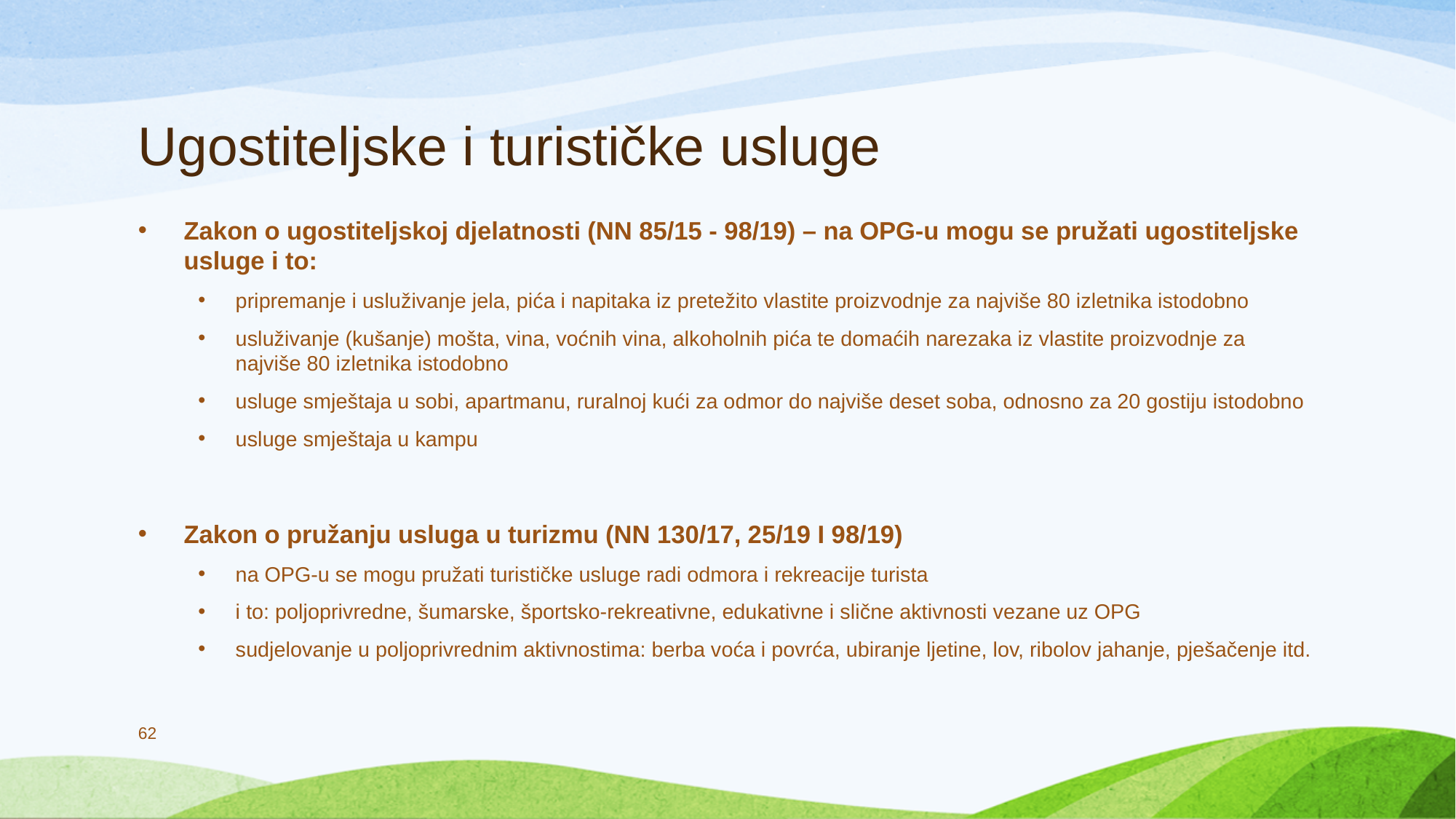

# Ugostiteljske i turističke usluge
Zakon o ugostiteljskoj djelatnosti (NN 85/15 - 98/19) – na OPG-u mogu se pružati ugostiteljske usluge i to:
pripremanje i usluživanje jela, pića i napitaka iz pretežito vlastite proizvodnje za najviše 80 izletnika istodobno
usluživanje (kušanje) mošta, vina, voćnih vina, alkoholnih pića te domaćih narezaka iz vlastite proizvodnje za najviše 80 izletnika istodobno
usluge smještaja u sobi, apartmanu, ruralnoj kući za odmor do najviše deset soba, odnosno za 20 gostiju istodobno
usluge smještaja u kampu

Zakon o pružanju usluga u turizmu (NN 130/17, 25/19 I 98/19)
na OPG-u se mogu pružati turističke usluge radi odmora i rekreacije turista
i to: poljoprivredne, šumarske, športsko-rekreativne, edukativne i slične aktivnosti vezane uz OPG
sudjelovanje u poljoprivrednim aktivnostima: berba voća i povrća, ubiranje ljetine, lov, ribolov jahanje, pješačenje itd.
62